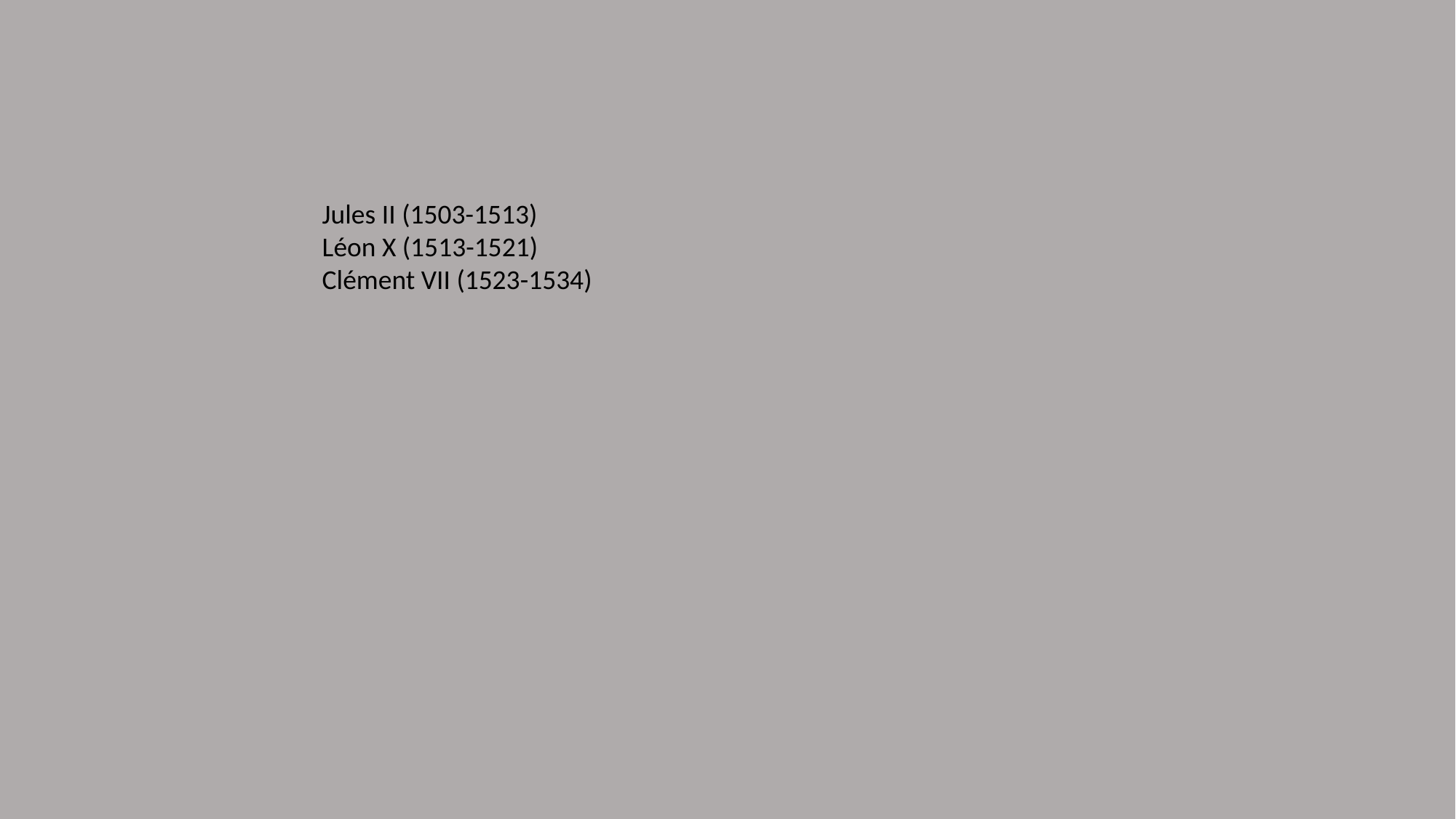

Jules II (1503-1513)
Léon X (1513-1521)
Clément VII (1523-1534)